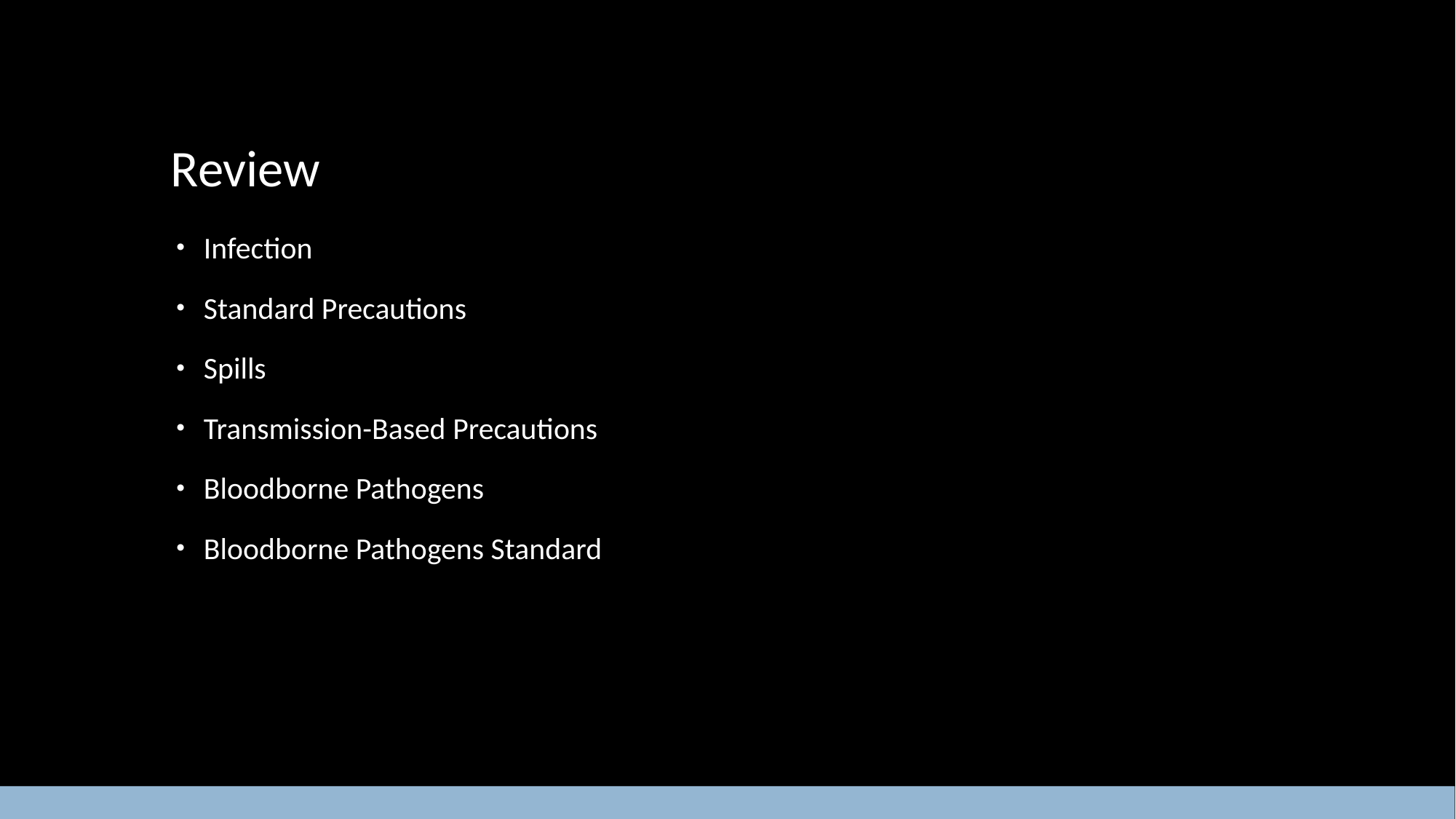

# Review
Infection
Standard Precautions
Spills
Transmission-Based Precautions
Bloodborne Pathogens
Bloodborne Pathogens Standard